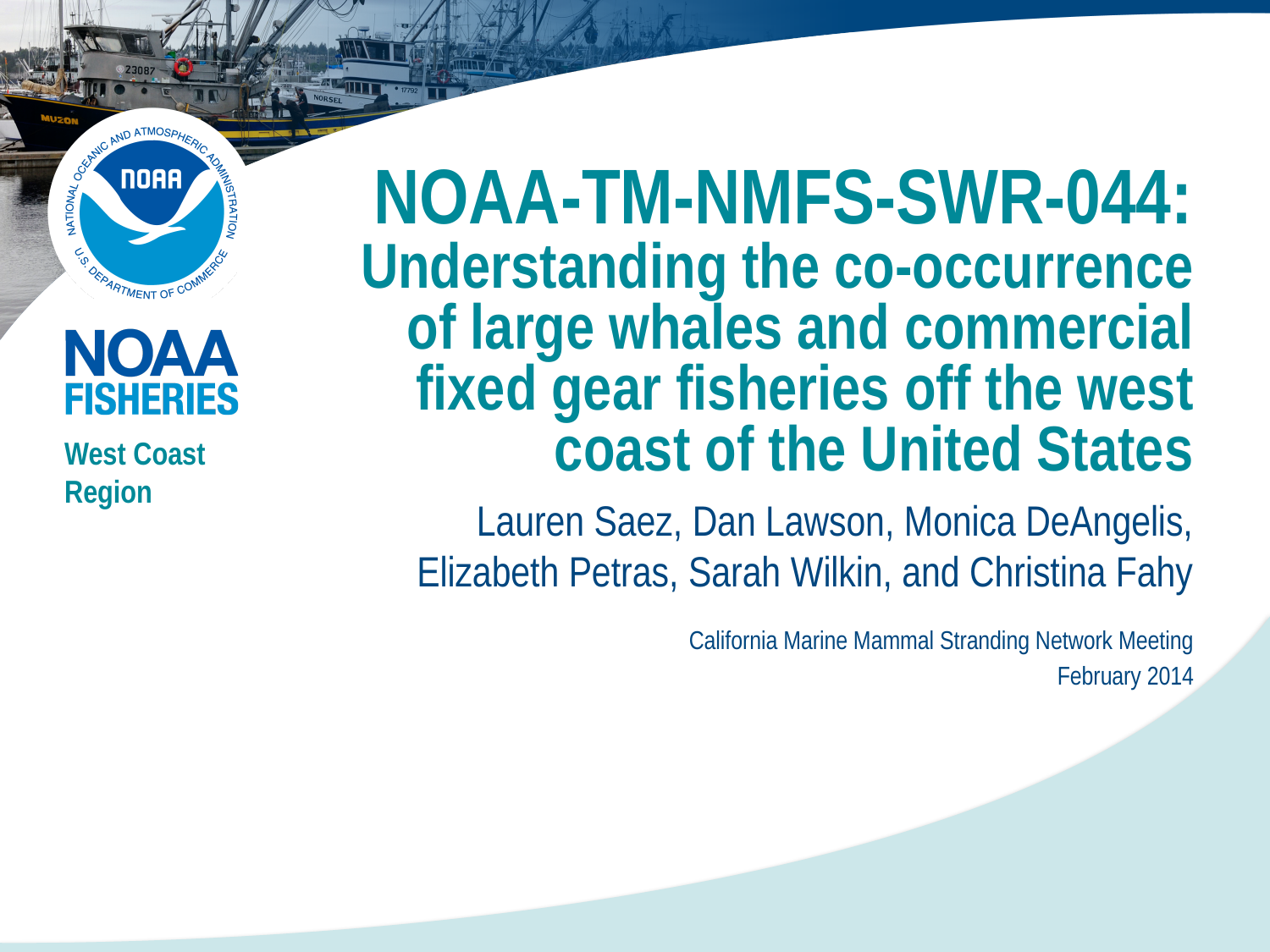

# NOAA-TM-NMFS-SWR-044: Understanding the co-occurrence of large whales and commercial fixed gear fisheries off the west coast of the United States
West Coast Region
Lauren Saez, Dan Lawson, Monica DeAngelis, Elizabeth Petras, Sarah Wilkin, and Christina Fahy
California Marine Mammal Stranding Network Meeting
February 2014